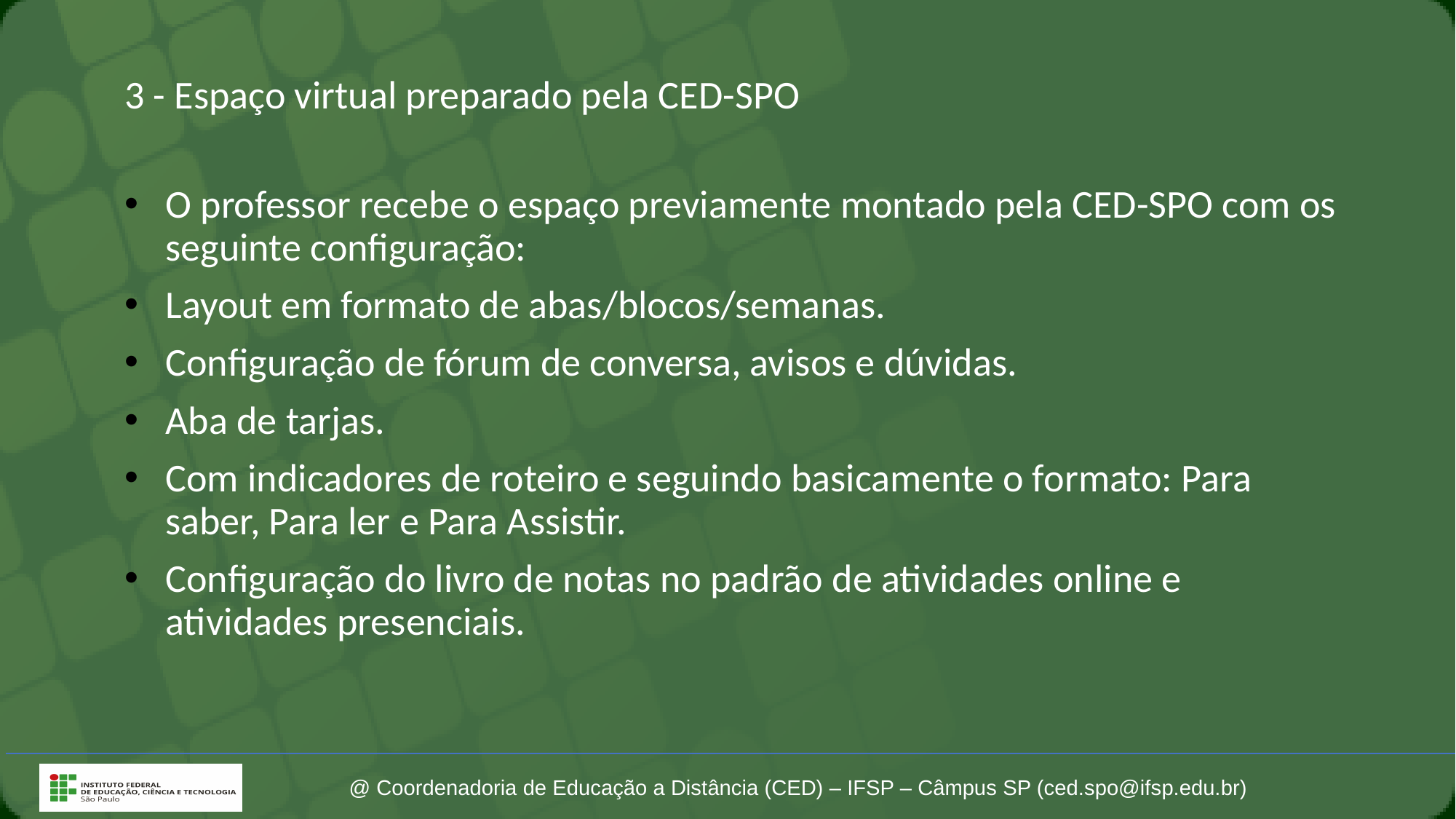

# 3 - Espaço virtual preparado pela CED-SPO
O professor recebe o espaço previamente montado pela CED-SPO com os seguinte configuração:
Layout em formato de abas/blocos/semanas.
Configuração de fórum de conversa, avisos e dúvidas.
Aba de tarjas.
Com indicadores de roteiro e seguindo basicamente o formato: Para saber, Para ler e Para Assistir.
Configuração do livro de notas no padrão de atividades online e atividades presenciais.